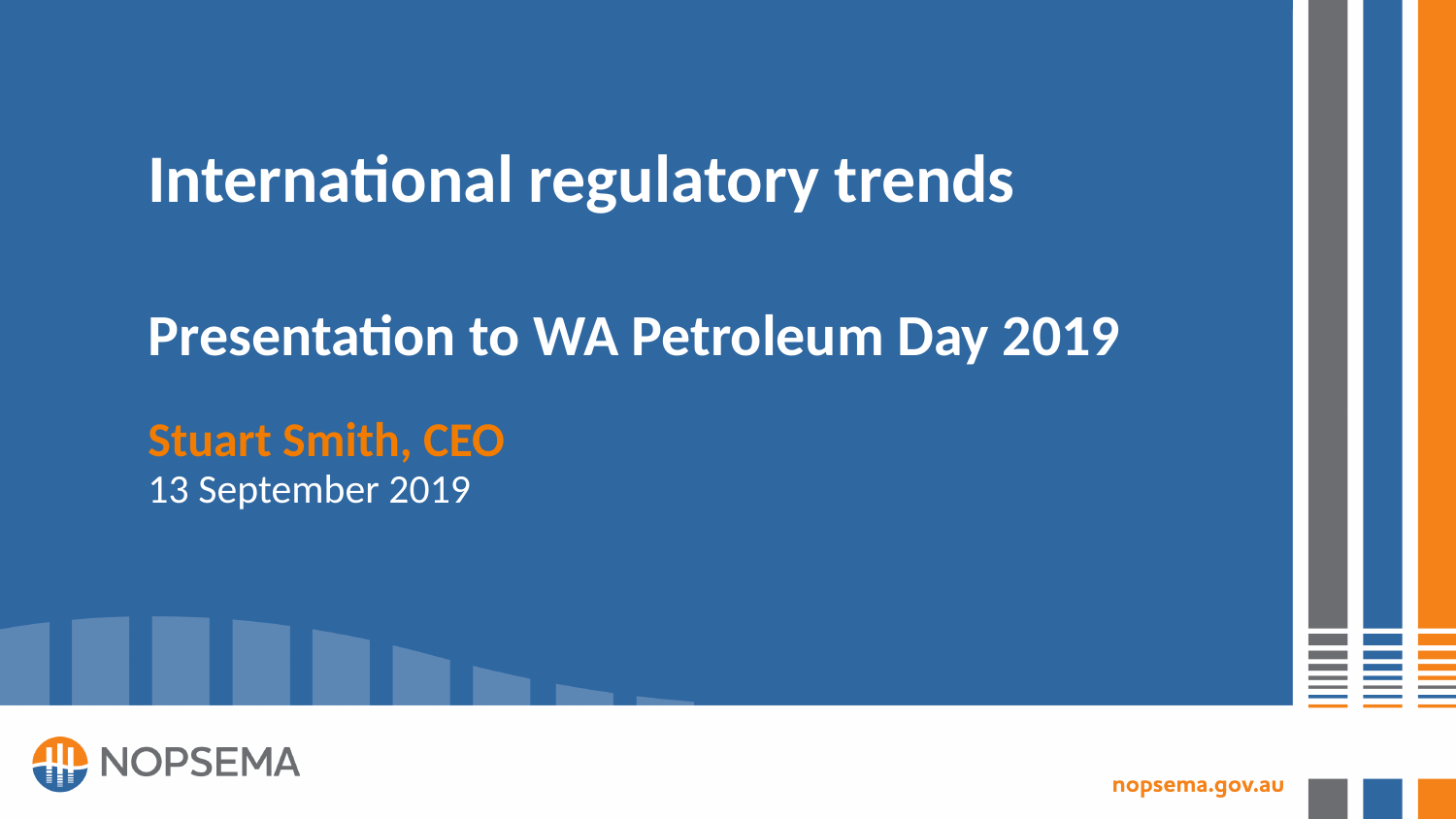

# International regulatory trends Presentation to WA Petroleum Day 2019
Stuart Smith, CEO
13 September 2019